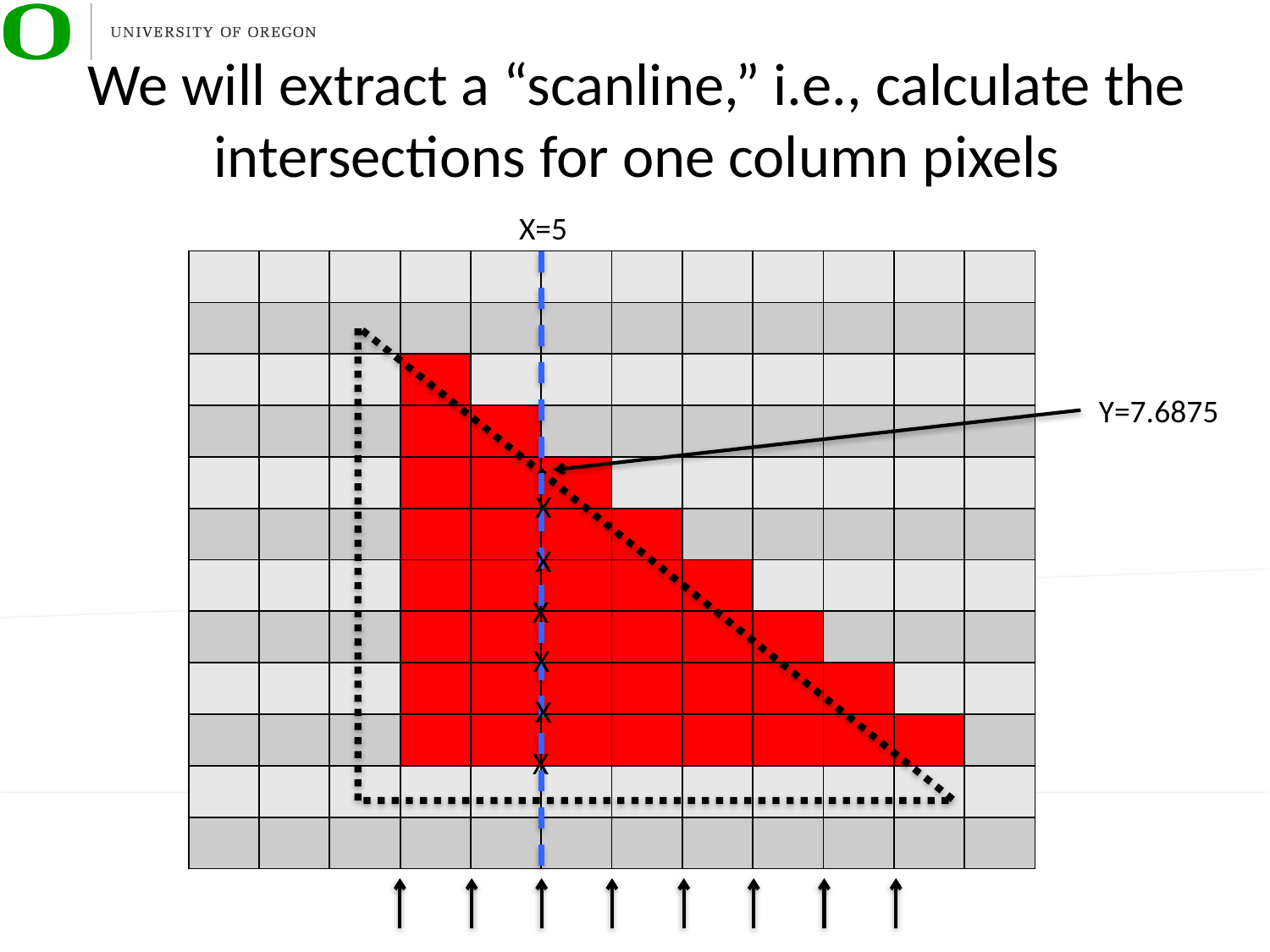

# We will extract a “scanline,” i.e., calculate the intersections for one column pixels
X=5
|  |  |  |  |  |  |  |  |  |  |  |  |
| --- | --- | --- | --- | --- | --- | --- | --- | --- | --- | --- | --- |
|  |  |  |  |  |  |  |  |  |  |  |  |
|  |  |  |  |  |  |  |  |  |  |  |  |
|  |  |  |  |  |  |  |  |  |  |  |  |
|  |  |  |  |  |  |  |  |  |  |  |  |
|  |  |  |  |  |  |  |  |  |  |  |  |
|  |  |  |  |  |  |  |  |  |  |  |  |
|  |  |  |  |  |  |  |  |  |  |  |  |
|  |  |  |  |  |  |  |  |  |  |  |  |
|  |  |  |  |  |  |  |  |  |  |  |  |
|  |  |  |  |  |  |  |  |  |  |  |  |
|  |  |  |  |  |  |  |  |  |  |  |  |

Y=7.6875
X
X
X
X
X
X